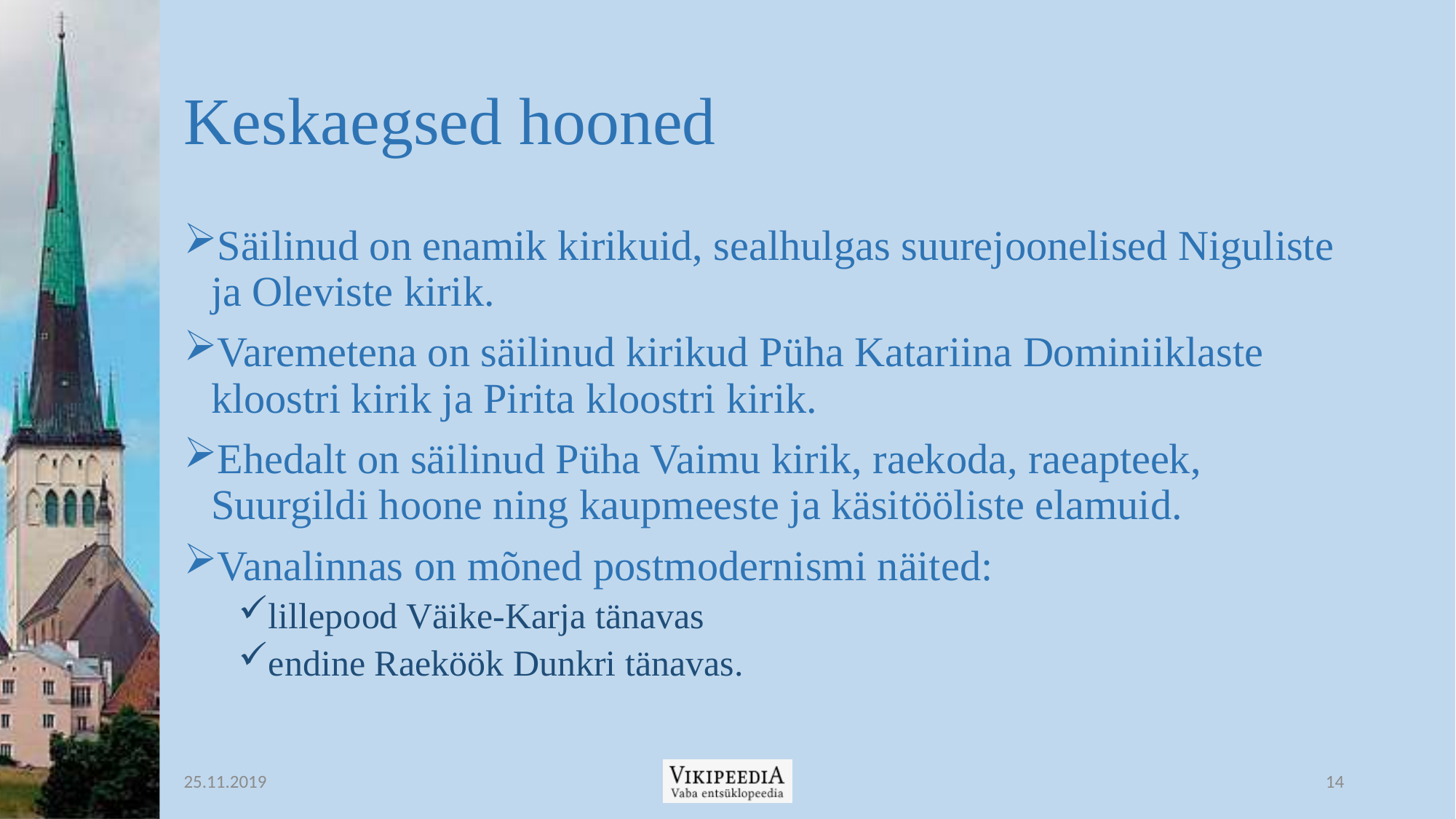

# Keskaegsed hooned
Säilinud on enamik kirikuid, sealhulgas suurejoonelised Niguliste ja Oleviste kirik.
Varemetena on säilinud kirikud Püha Katariina Dominiiklaste kloostri kirik ja Pirita kloostri kirik.
Ehedalt on säilinud Püha Vaimu kirik, raekoda, raeapteek, Suurgildi hoone ning kaupmeeste ja käsitööliste elamuid.
Vanalinnas on mõned postmodernismi näited:
lillepood Väike-Karja tänavas
endine Raeköök Dunkri tänavas.
25.11.2019
14